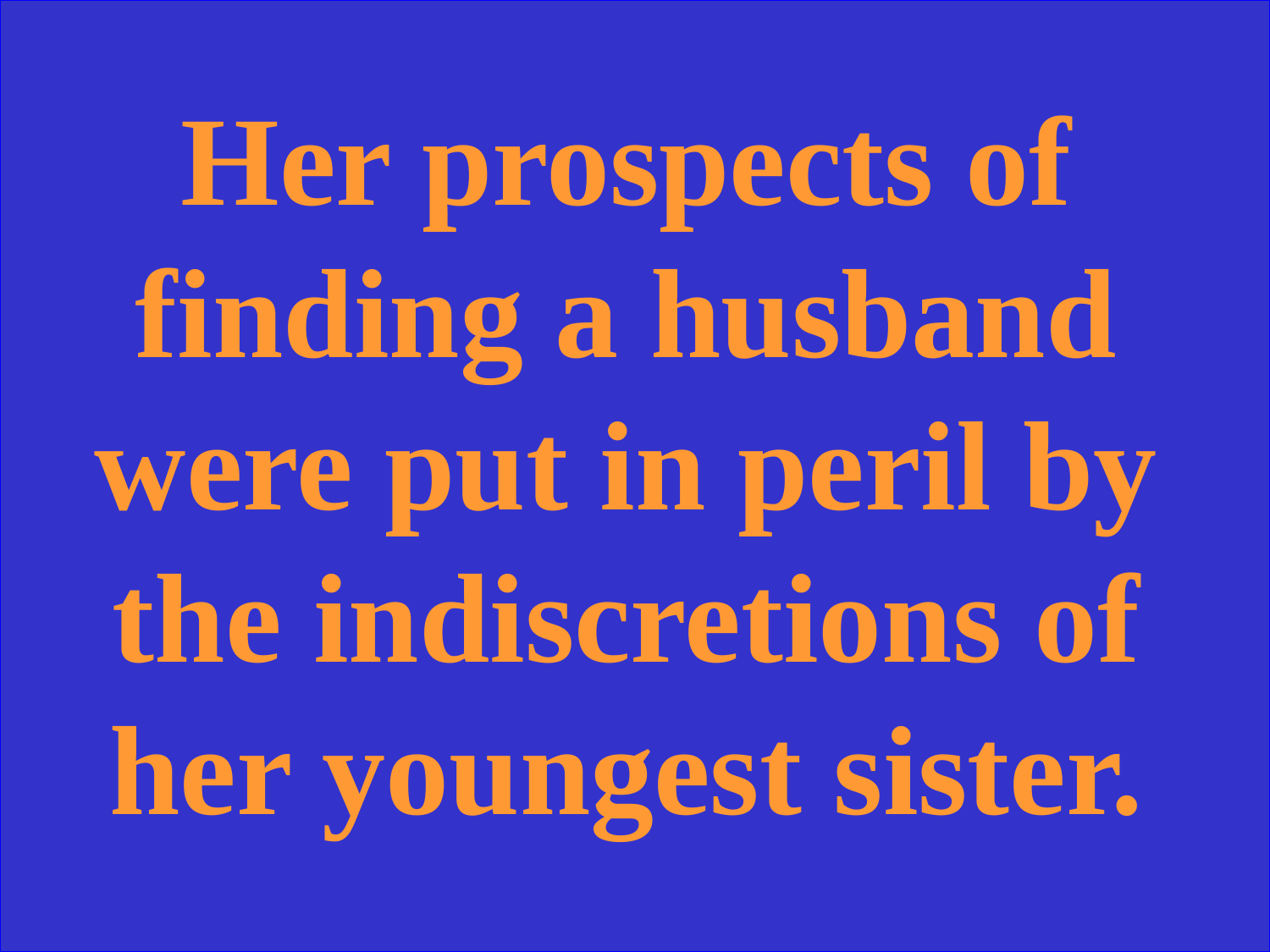

Her prospects of finding a husband were put in peril by the indiscretions of her youngest sister.